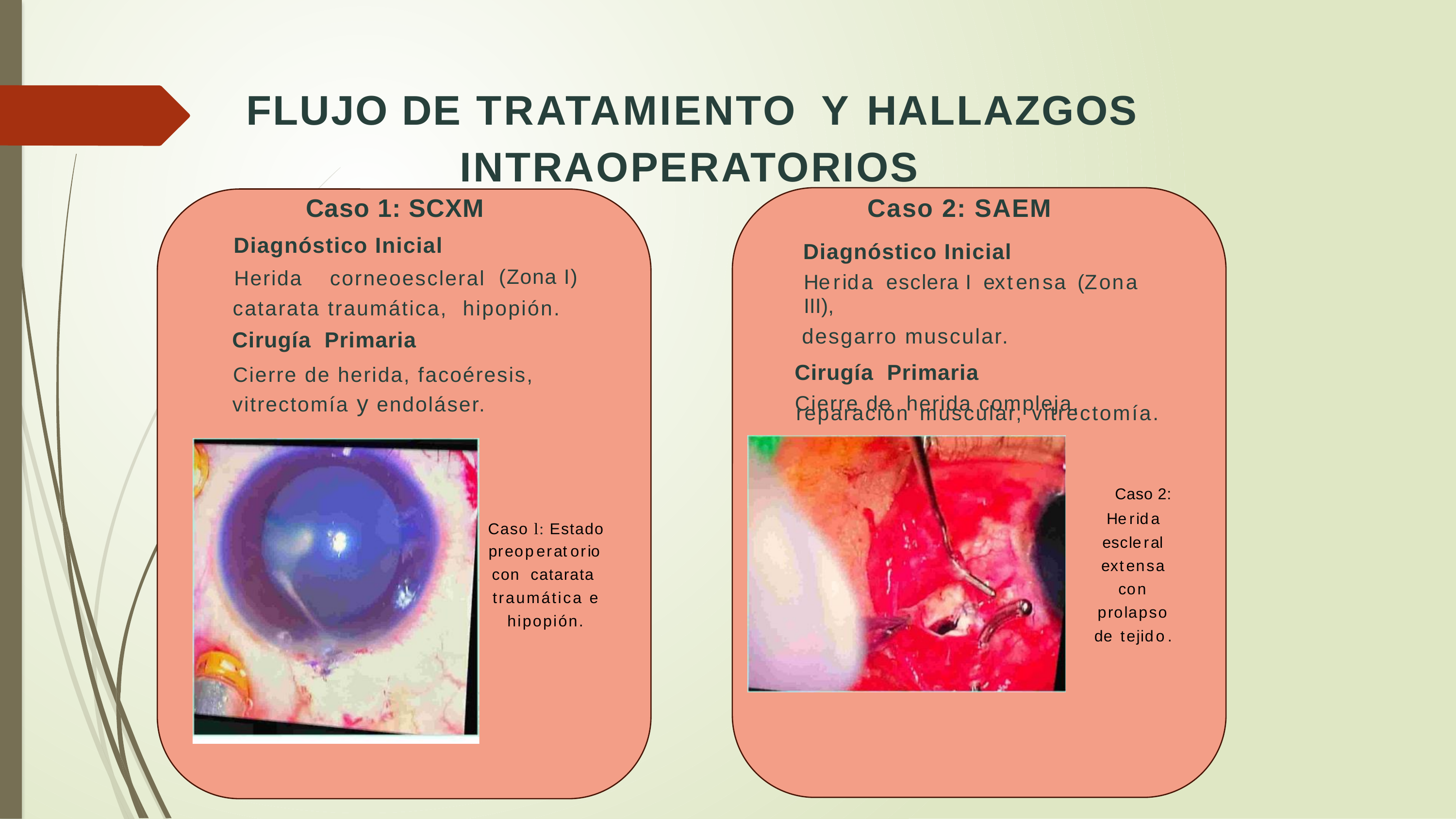

FLUJO DE
TRATAMIENTO
Y
HALLAZGOS
INTRAOPERATORIOS

Caso 1: SCXM
Diagnóstico Inicial
Caso 2: SAEM
Diagnóstico Inicial
Herida  esclera I    extensa  (Zona III),
desgarro muscular.
Cirugía  Primaria
Cierre de  herida compleja,
(Zona I)
Herida
corneoescleral

catarata traumática,  hipopión.
 Cirugía  Primaria
 Cierre de herida, facoéresis,    vitrectomía y endoláser.
reparación
muscular,
vitrectomía.

Caso 2:
Herida escleral extensa con prolapso de tejido.
Caso l: Estado
preoperatorio
con  catarata
traumática e
hipopión.